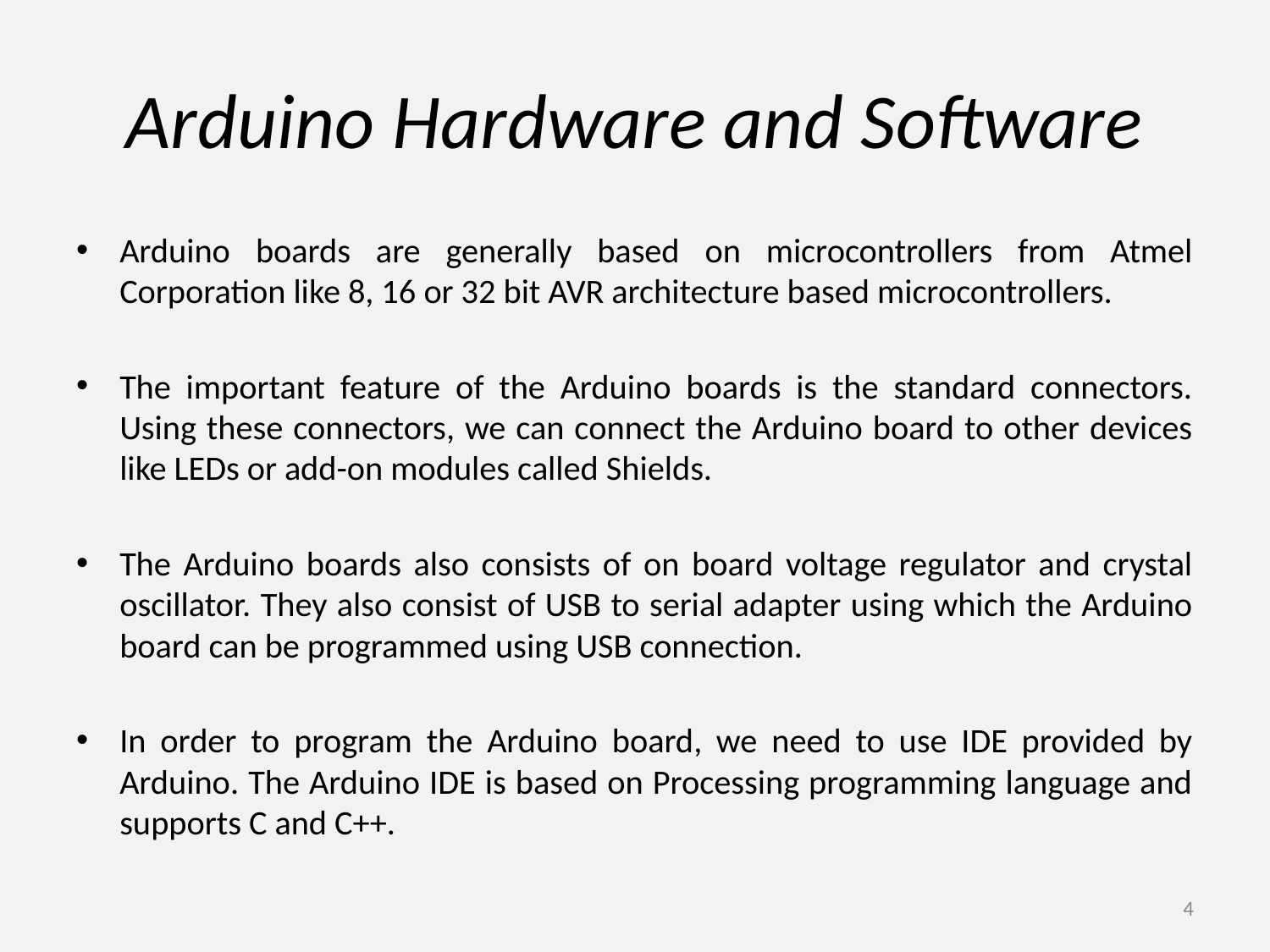

# Arduino Hardware and Software
Arduino boards are generally based on microcontrollers from Atmel Corporation like 8, 16 or 32 bit AVR architecture based microcontrollers.

The important feature of the Arduino boards is the standard connectors. Using these connectors, we can connect the Arduino board to other devices like LEDs or add-on modules called Shields.

The Arduino boards also consists of on board voltage regulator and crystal oscillator. They also consist of USB to serial adapter using which the Arduino board can be programmed using USB connection.

In order to program the Arduino board, we need to use IDE provided by Arduino. The Arduino IDE is based on Processing programming language and supports C and C++.

4